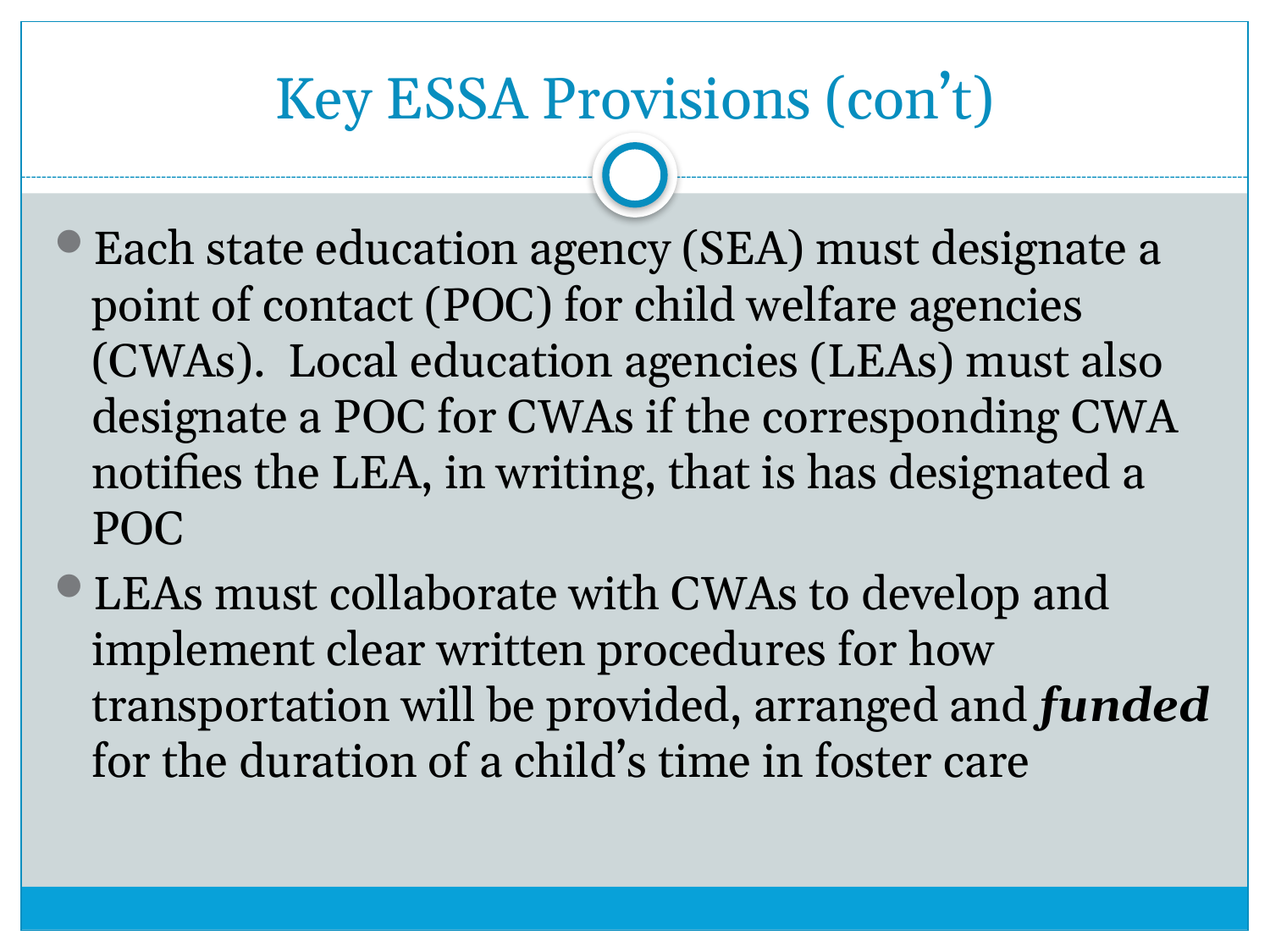

# Key ESSA Provisions (con’t)
Each state education agency (SEA) must designate a point of contact (POC) for child welfare agencies (CWAs).  Local education agencies (LEAs) must also designate a POC for CWAs if the corresponding CWA notifies the LEA, in writing, that is has designated a POC
LEAs must collaborate with CWAs to develop and implement clear written procedures for how transportation will be provided, arranged and funded for the duration of a child’s time in foster care